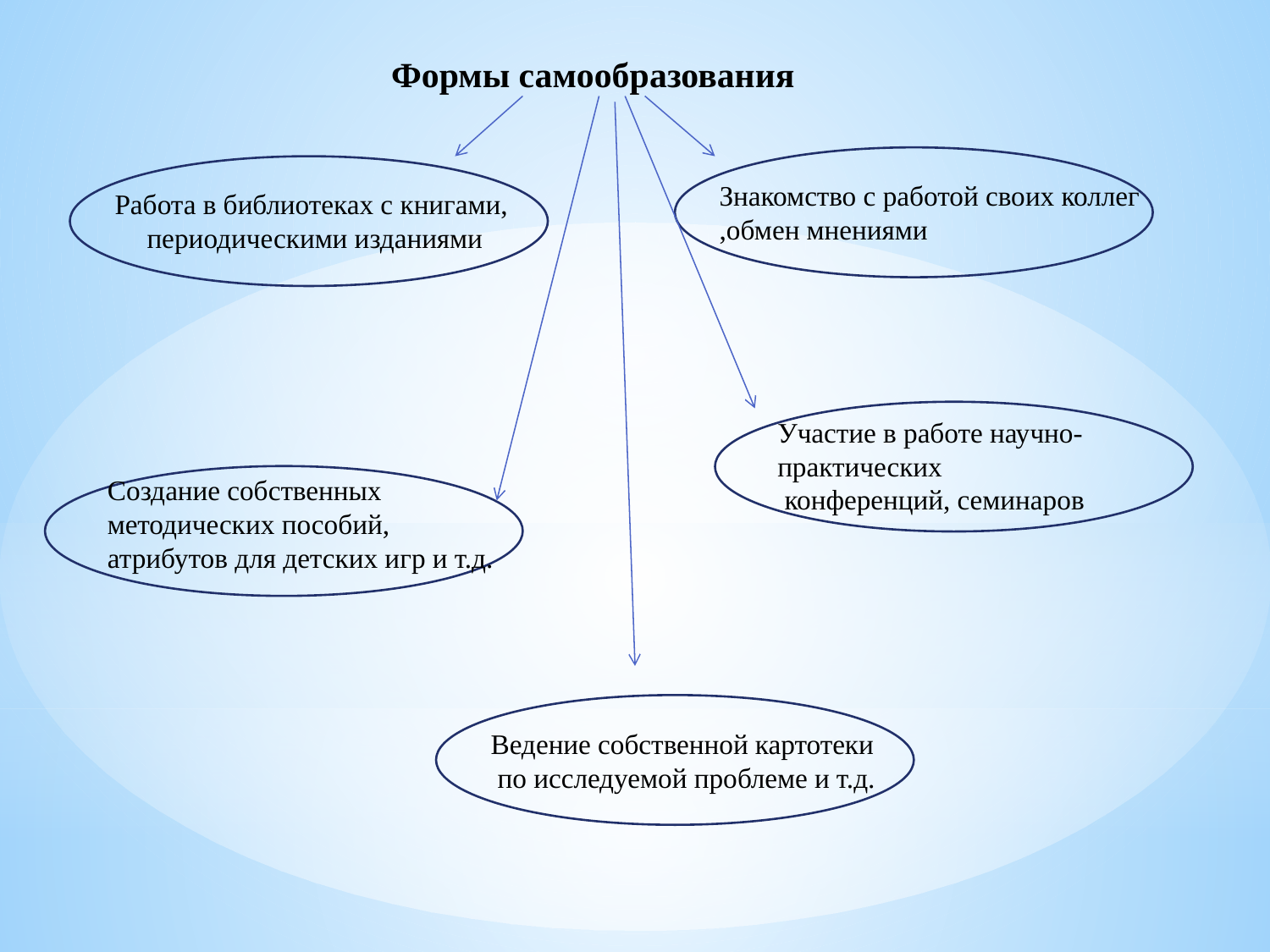

Формы самообразования

Знакомство с работой своих коллег
,обмен мнениями
Работа в библиотеках с книгами,
периодическими изданиями

Участие в работе научно-практических
 конференций, семинаров

Создание собственных методических пособий, атрибутов для детских игр и т.д.

Ведение собственной картотеки
 по исследуемой проблеме и т.д.